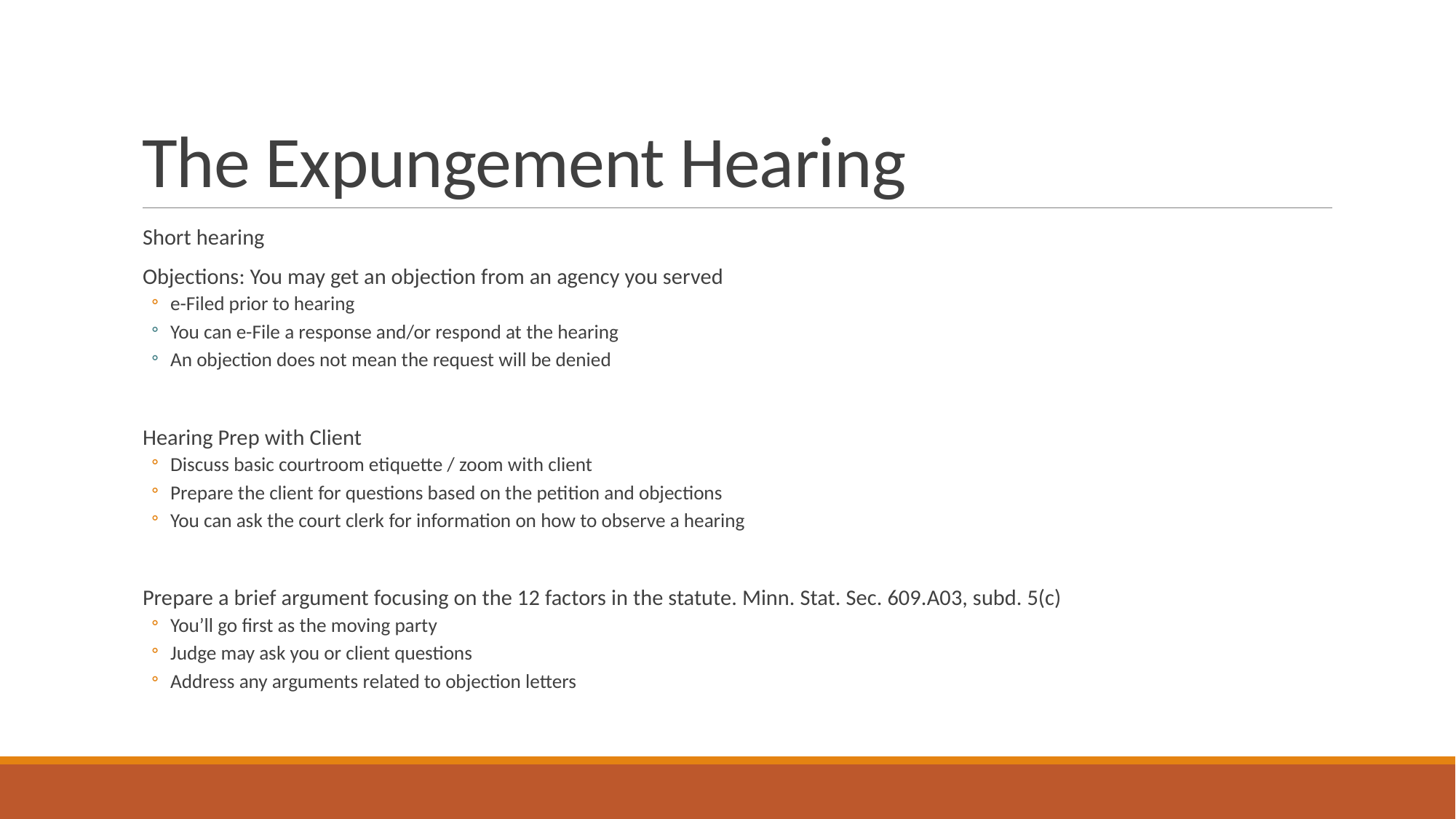

# The Expungement Hearing
Short hearing
Objections: You may get an objection from an agency you served
e-Filed prior to hearing
You can e-File a response and/or respond at the hearing
An objection does not mean the request will be denied

Hearing Prep with Client
Discuss basic courtroom etiquette / zoom with client
Prepare the client for questions based on the petition and objections
You can ask the court clerk for information on how to observe a hearing

Prepare a brief argument focusing on the 12 factors in the statute. Minn. Stat. Sec. 609.A03, subd. 5(c)
You’ll go first as the moving party
Judge may ask you or client questions
Address any arguments related to objection letters